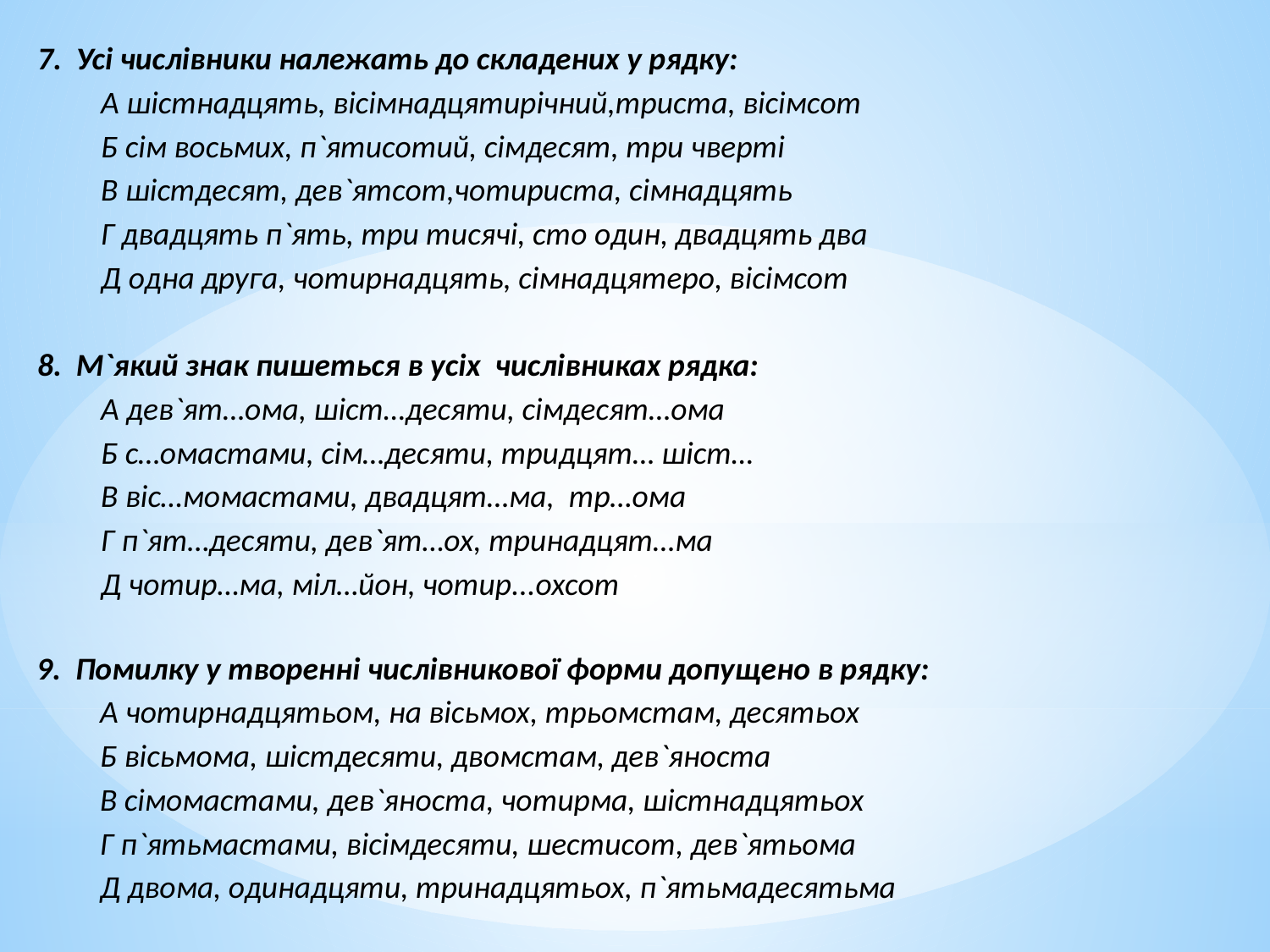

7.  Усі числівники належать до складених у рядку:
А шістнадцять, вісімнадцятирічний,триста, вісімсот
Б сім восьмих, п`ятисотий, сімдесят, три чверті
В шістдесят, дев`ятсот,чотириста, сімнадцять
Г двадцять п`ять, три тисячі, сто один, двадцять два
Д одна друга, чотирнадцять, сімнадцятеро, вісімсот

8.  М`який знак пишеться в усіх  числівниках рядка:
А дев`ят…ома, шіст…десяти, сімдесят…ома
Б с…омастами, сім…десяти, тридцят… шіст…
В віс…момастами, двадцят…ма,  тр…ома
Г п`ят…десяти, дев`ят…ох, тринадцят…ма
Д чотир…ма, міл…йон, чотир...охсот
9.  Помилку у творенні числівникової форми допущено в рядку:
А чотирнадцятьом, на вісьмох, трьомстам, десятьох
Б вісьмома, шістдесяти, двомстам, дев`яноста
В сімомастами, дев`яноста, чотирма, шістнадцятьох
Г п`ятьмастами, вісімдесяти, шестисот, дев`ятьома
Д двома, одинадцяти, тринадцятьох, п`ятьмадесятьма